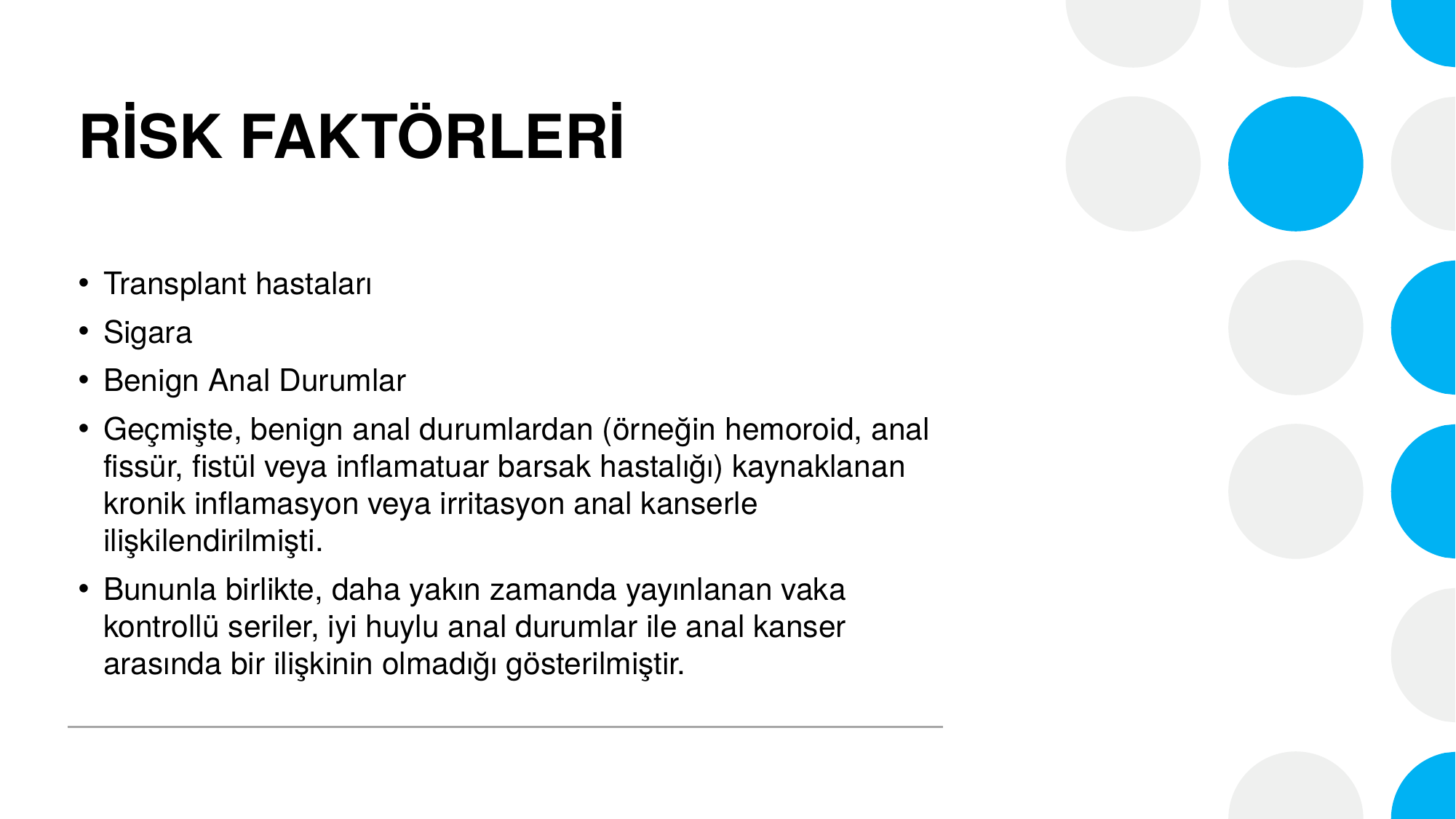

# RİSK FAKTÖRLERİ
Transplant hastaları
Sigara
Benign Anal Durumlar
Geçmişte, benign anal durumlardan (örneğin hemoroid, anal fissür, fistül veya inflamatuar barsak hastalığı) kaynaklanan kronik inflamasyon veya irritasyon anal kanserle ilişkilendirilmişti.
Bununla birlikte, daha yakın zamanda yayınlanan vaka kontrollü seriler, iyi huylu anal durumlar ile anal kanser arasında bir ilişkinin olmadığı gösterilmiştir.